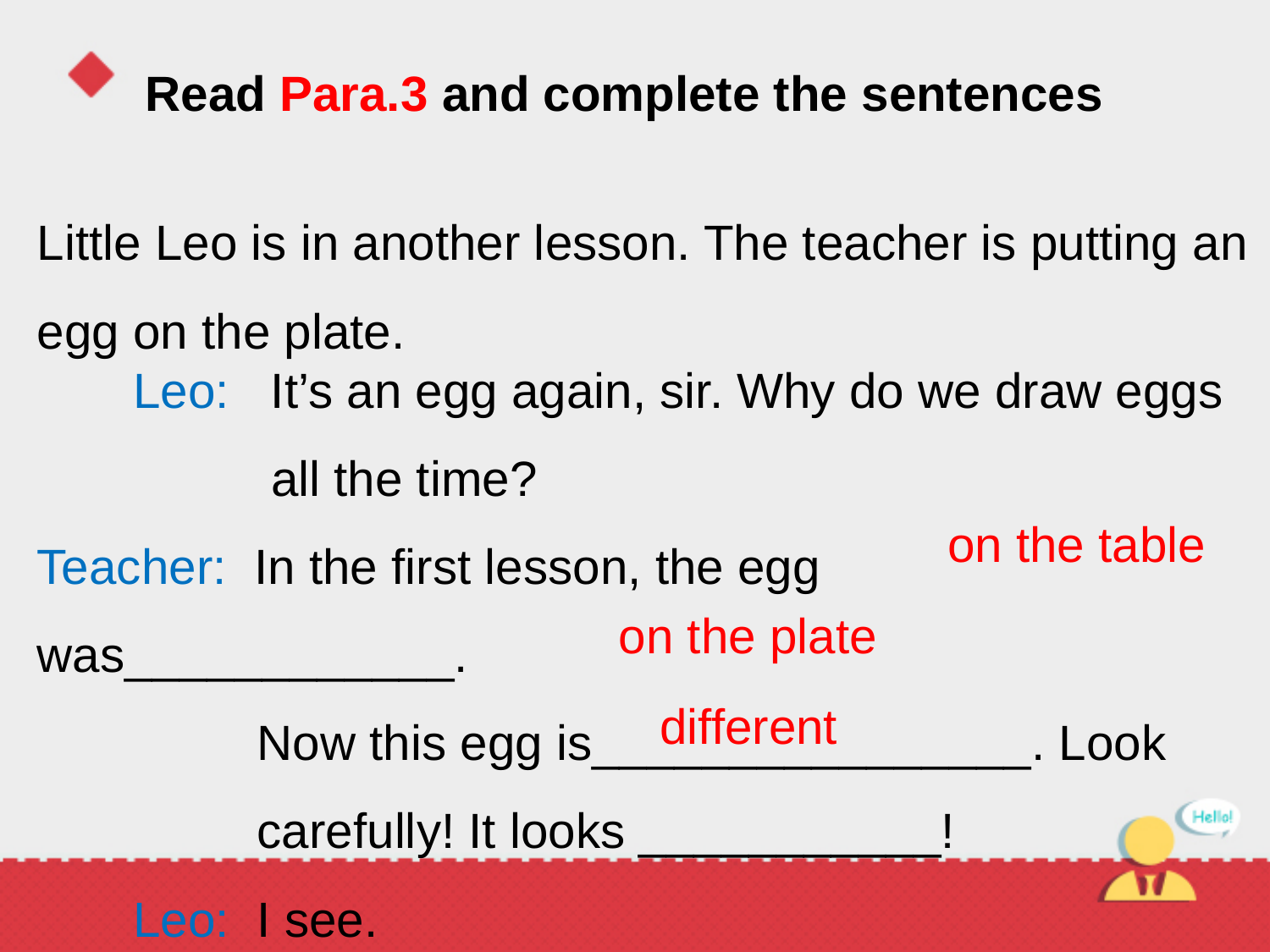

Read Para.3 and complete the sentences
Little Leo is in another lesson. The teacher is putting an egg on the plate.
       Leo:   It’s an egg again, sir. Why do we draw eggs
                 all the time?
Teacher:  In the first lesson, the egg was____________.
                Now this egg is________________. Look
                carefully! It looks ___________!
       Leo:  I see.

on the table
on the plate
different